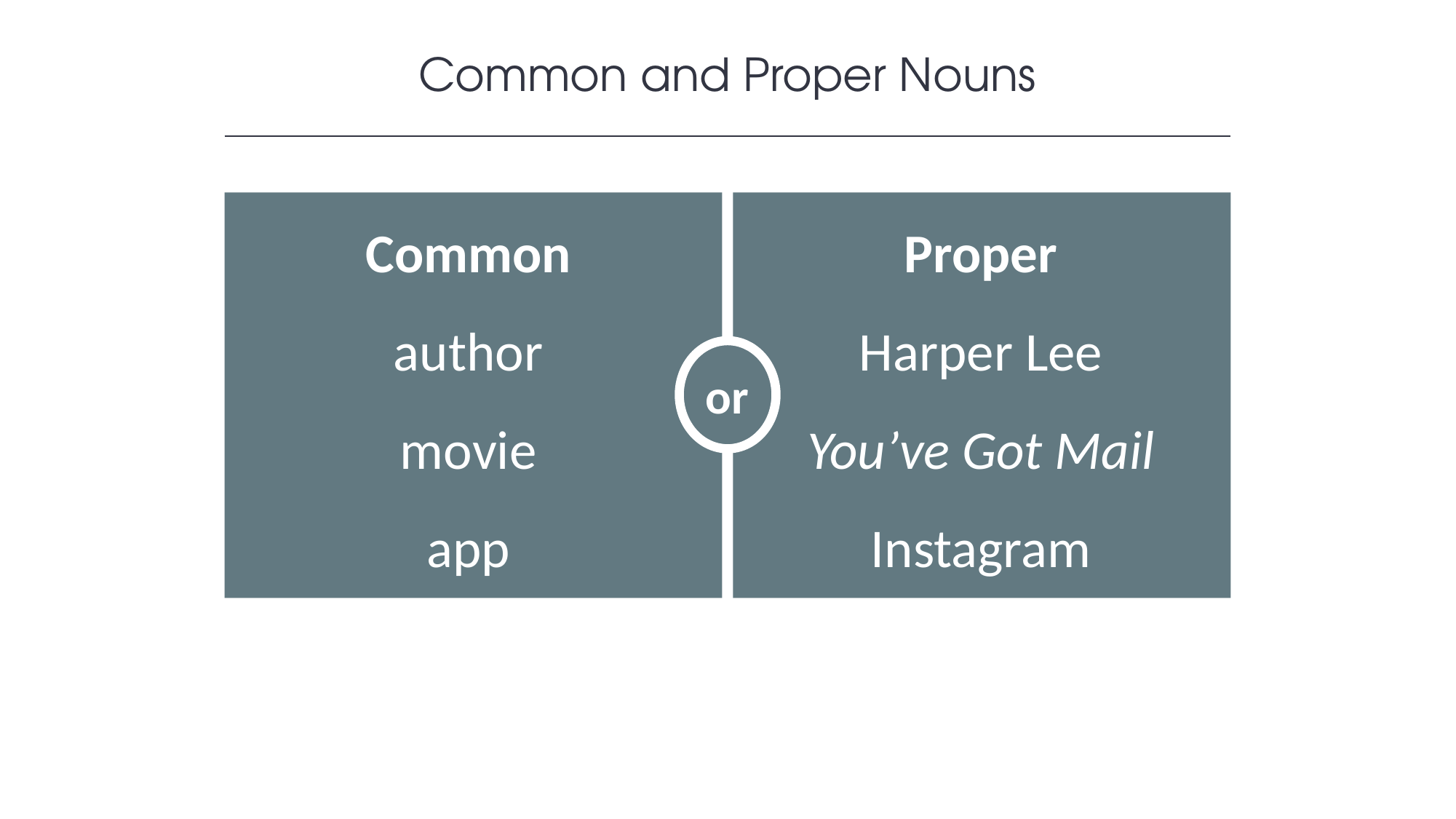

Common and Proper Nouns
Common
author
movie
app
Proper
Harper Lee
You’ve Got Mail
Instagram

or